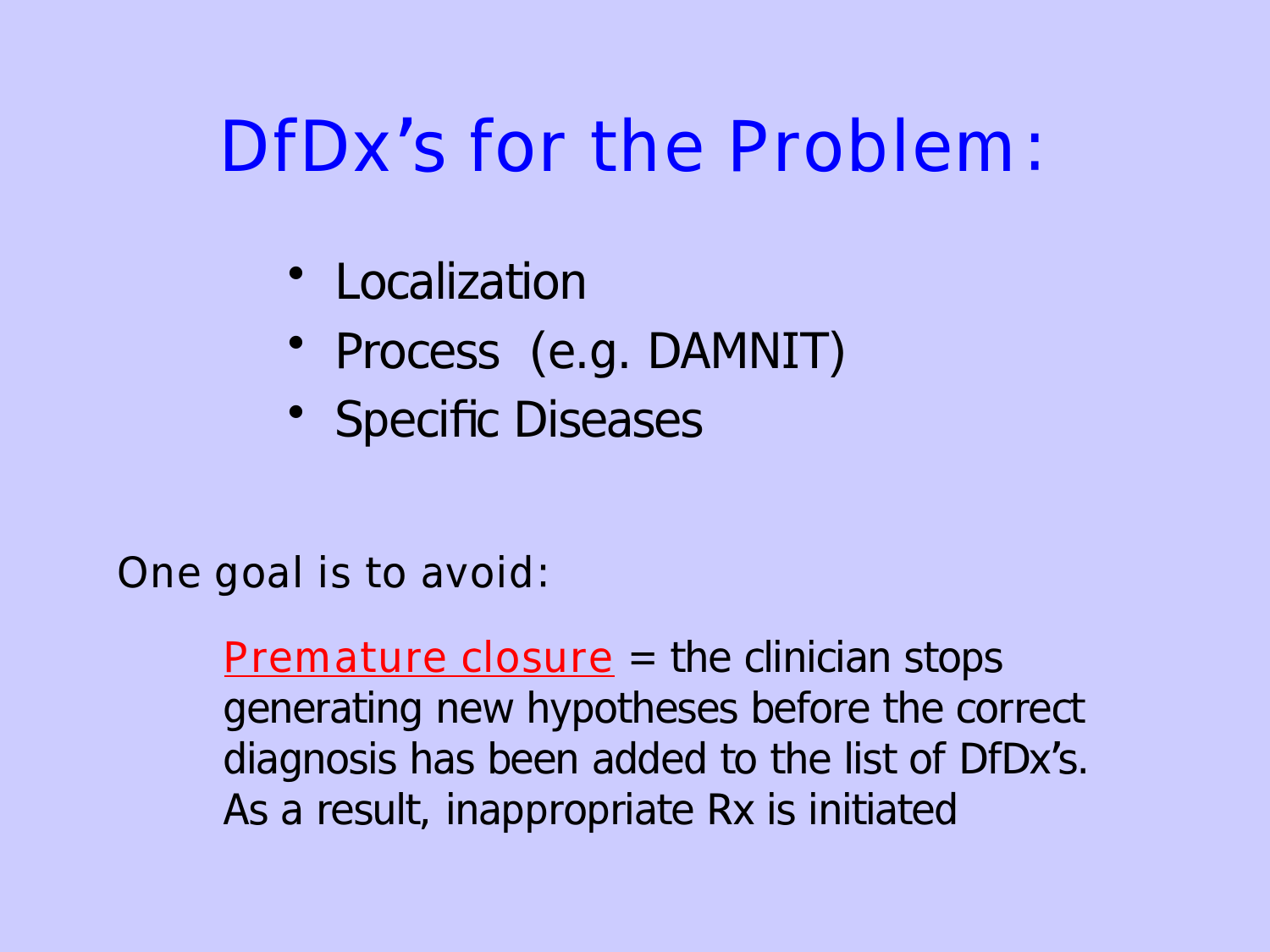

# DfDx’s for the Problem:
Localization
Process  (e.g. DAMNIT)
Specific Diseases
One goal is to avoid:
Premature closure = the clinician stops generating new hypotheses before the correct diagnosis has been added to the list of DfDx’s.  As a result, inappropriate Rx is initiated